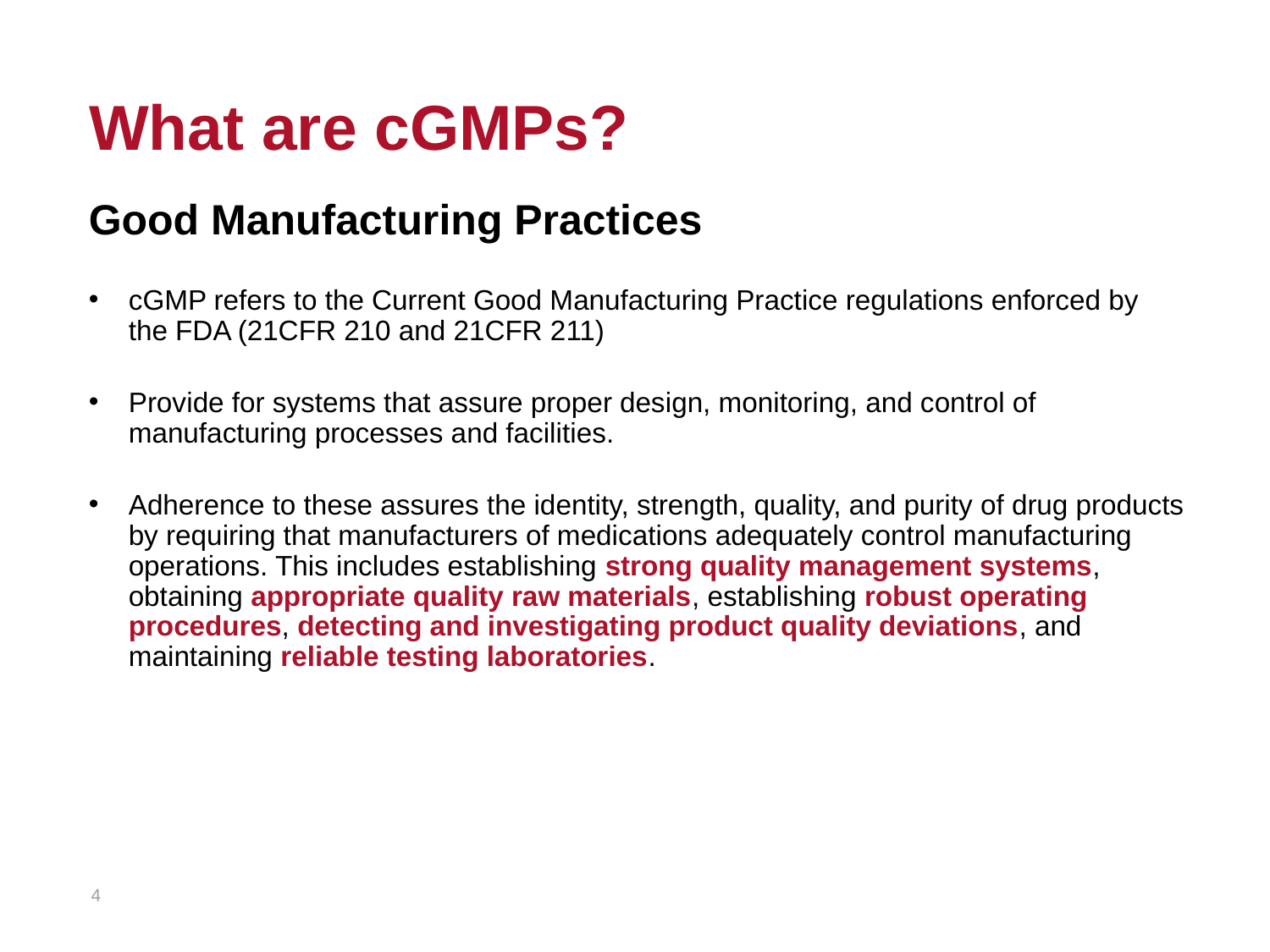

# What are cGMPs?
Good Manufacturing Practices

cGMP refers to the Current Good Manufacturing Practice regulations enforced by the FDA (21CFR 210 and 21CFR 211)

Provide for systems that assure proper design, monitoring, and control of manufacturing processes and facilities.

Adherence to these assures the identity, strength, quality, and purity of drug products by requiring that manufacturers of medications adequately control manufacturing operations. This includes establishing strong quality management systems, obtaining appropriate quality raw materials, establishing robust operating procedures, detecting and investigating product quality deviations, and maintaining reliable testing laboratories.
4